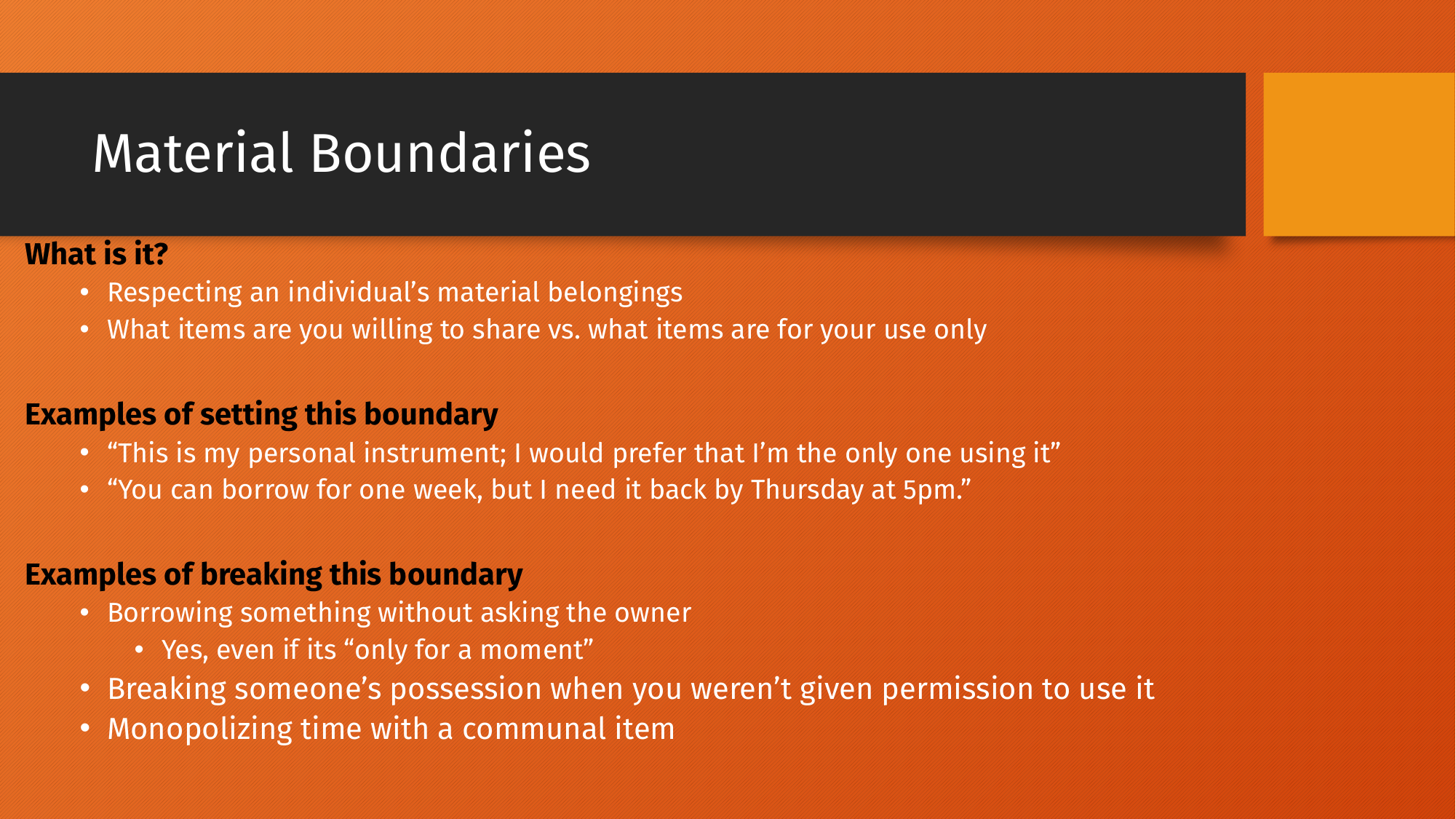

# Material Boundaries
What is it?
Respecting an individual’s material belongings
What items are you willing to share vs. what items are for your use only

Examples of setting this boundary
“This is my personal instrument; I would prefer that I’m the only one using it”
“You can borrow for one week, but I need it back by Thursday at 5pm.”

Examples of breaking this boundary
Borrowing something without asking the owner
Yes, even if its “only for a moment”
Breaking someone’s possession when you weren’t given permission to use it
Monopolizing time with a communal item